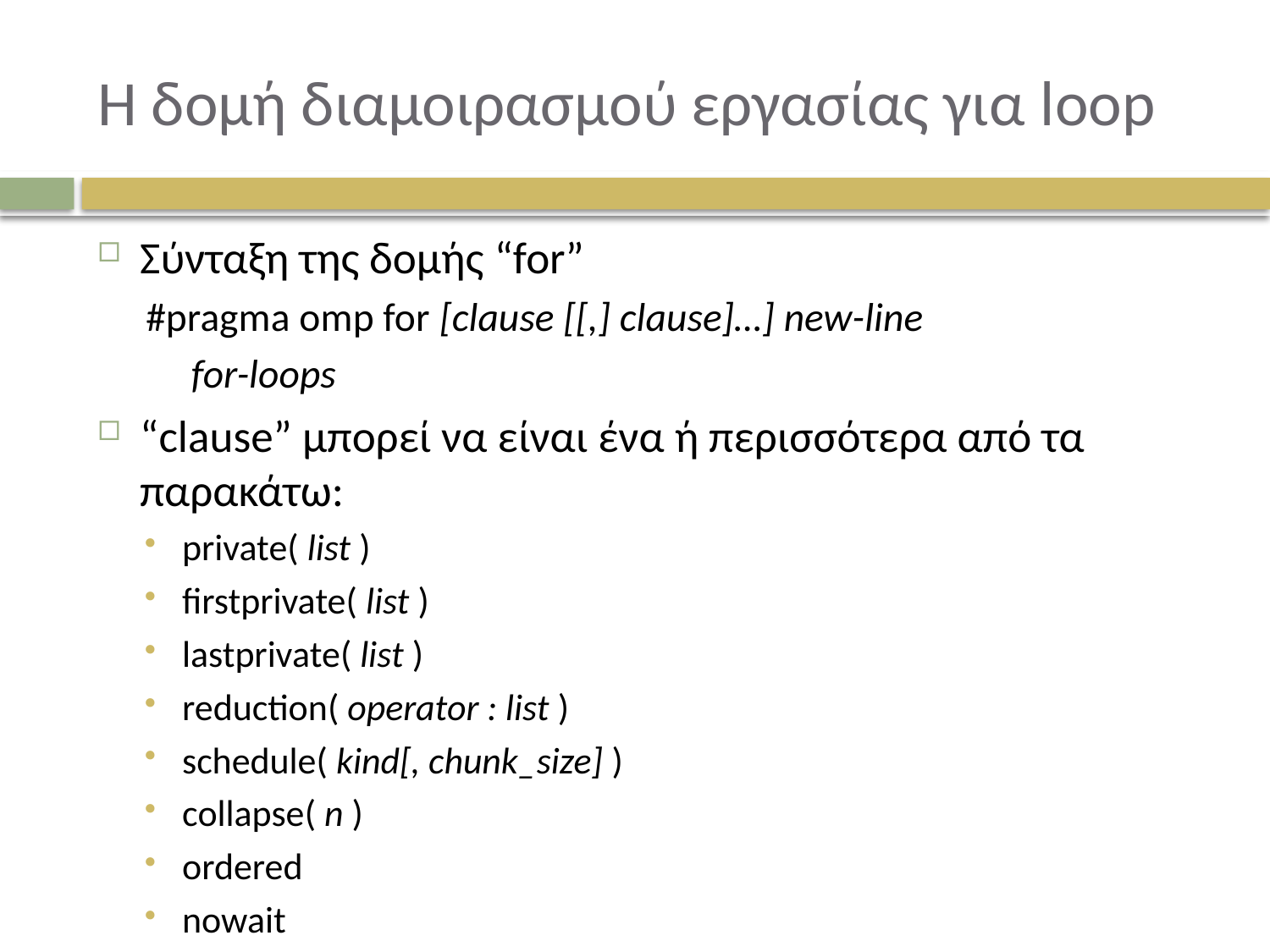

# Η δομή διαμοιρασμού εργασίας για loop
Σύνταξη της δομής “for”
#pragma omp for [clause [[,] clause]…] new-line
	 for-loops
“clause” μπορεί να είναι ένα ή περισσότερα από τα παρακάτω:
private( list )
firstprivate( list )
lastprivate( list )
reduction( operator : list )
schedule( kind[, chunk_size] )
collapse( n )
ordered
nowait